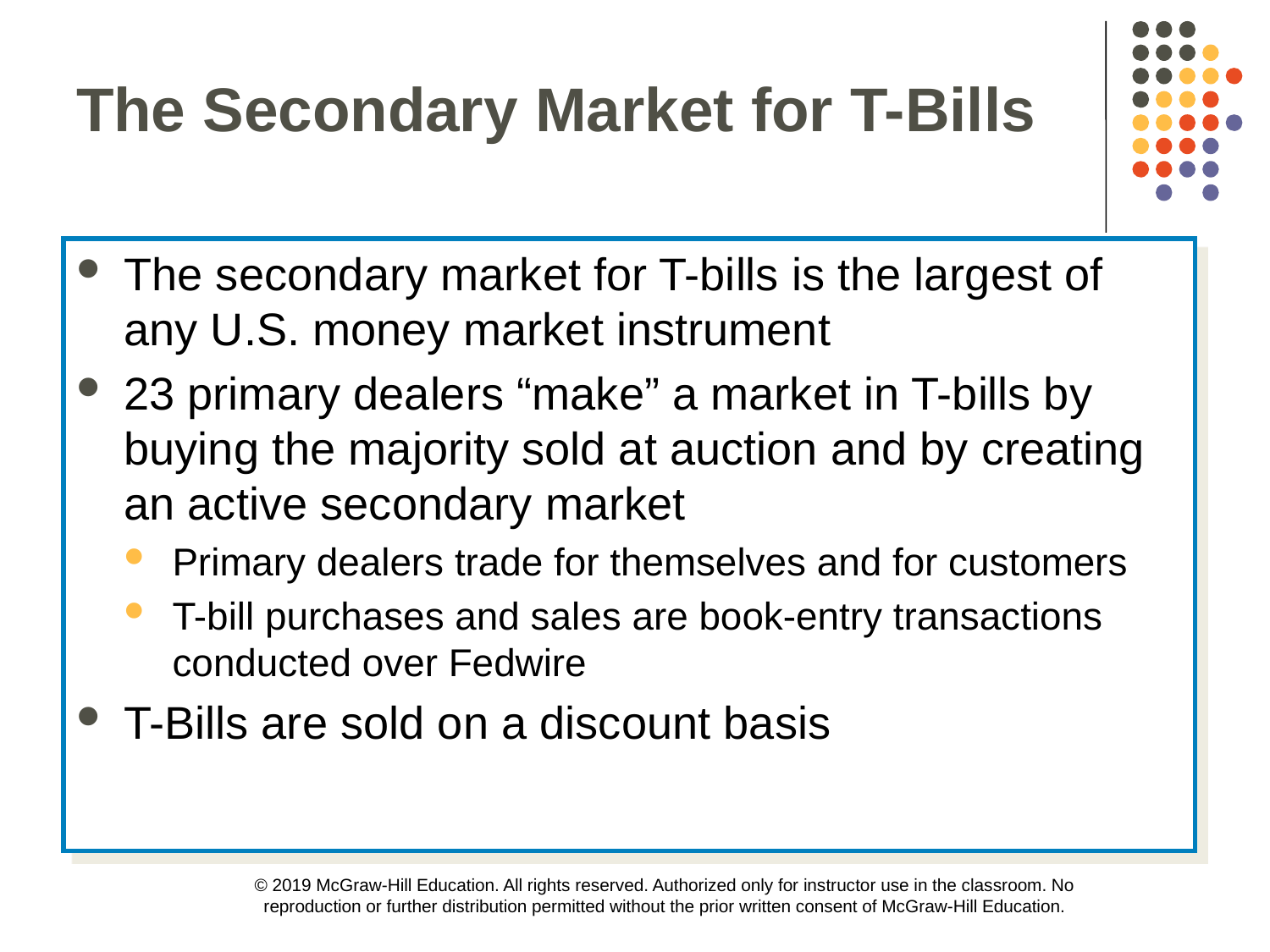

The Secondary Market for T-Bills
The secondary market for T-bills is the largest of any U.S. money market instrument
23 primary dealers “make” a market in T-bills by buying the majority sold at auction and by creating an active secondary market
Primary dealers trade for themselves and for customers
T-bill purchases and sales are book-entry transactions conducted over Fedwire
T-Bills are sold on a discount basis
© 2019 McGraw-Hill Education. All rights reserved. Authorized only for instructor use in the classroom. No reproduction or further distribution permitted without the prior written consent of McGraw-Hill Education.